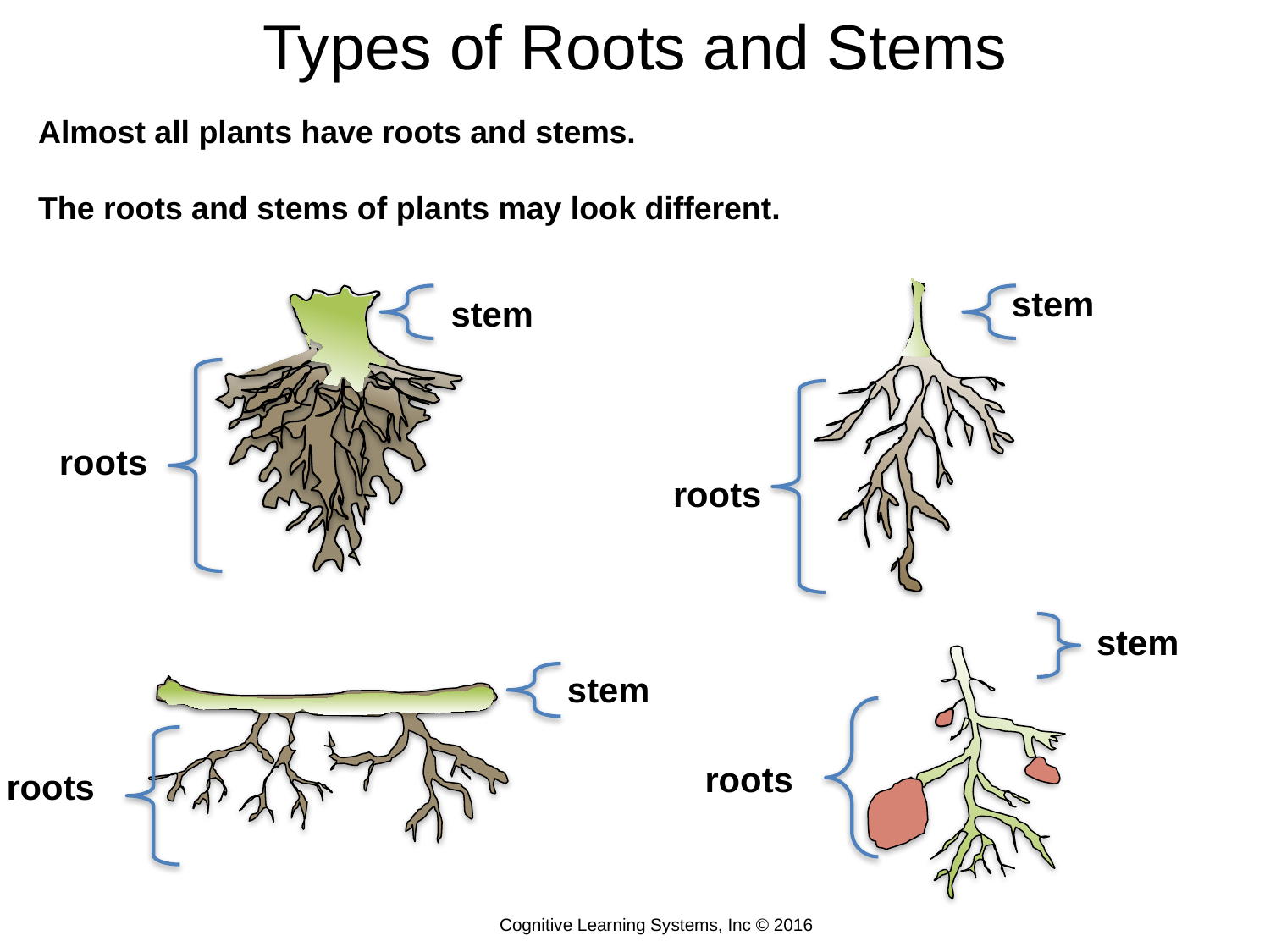

Types of Roots and Stems
Almost all plants have roots and stems.

The roots and stems of plants may look different.
stem

roots

stem

roots

stem

roots
stem

roots
Cognitive Learning Systems, Inc © 2016